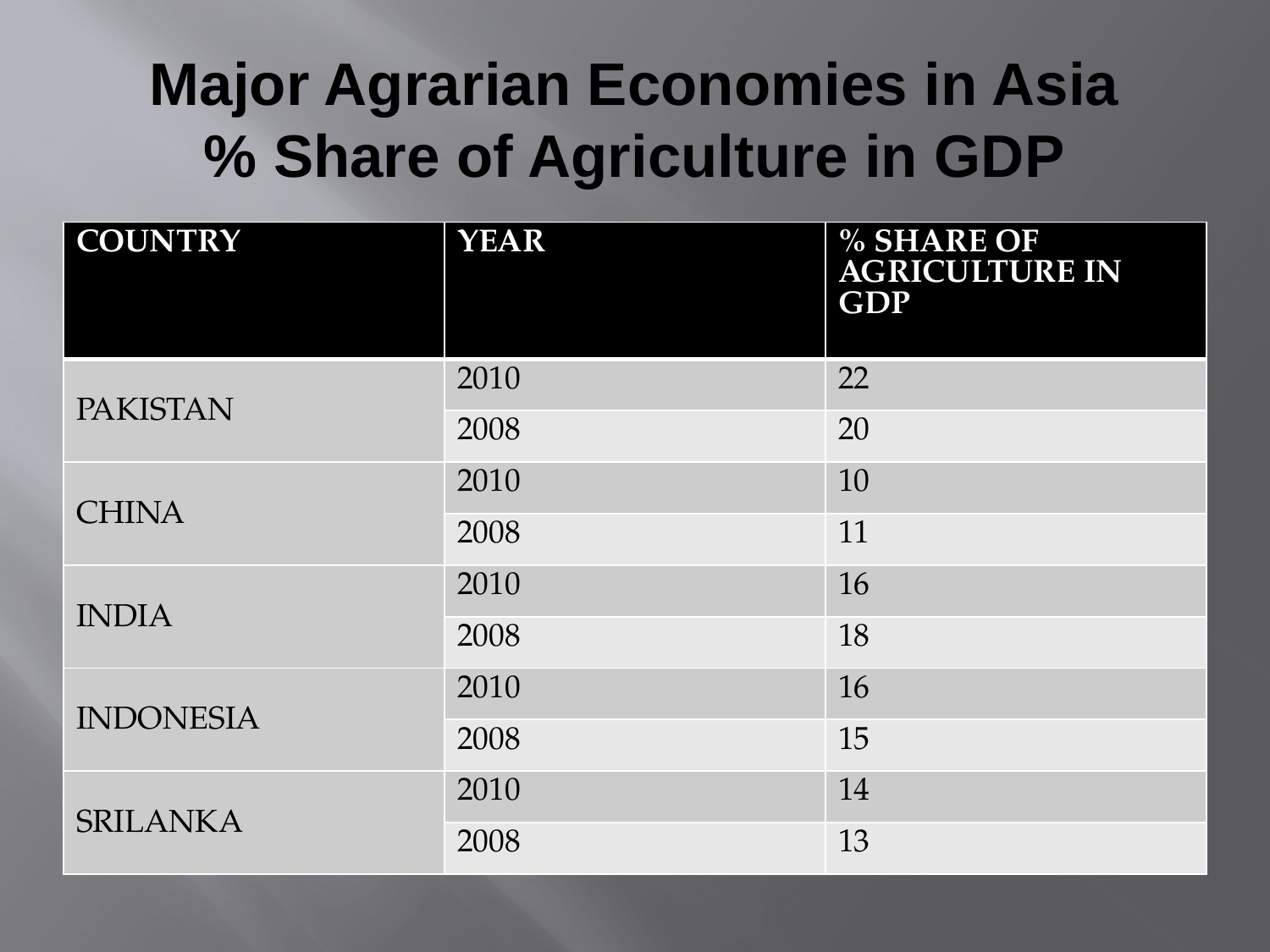

# Major Agrarian Economies in Asia % Share of Agriculture in GDP
| COUNTRY | YEAR | % SHARE OF AGRICULTURE IN GDP |
| --- | --- | --- |
| PAKISTAN | 2010 | 22 |
|  | 2008 | 20 |
| CHINA | 2010 | 10 |
|  | 2008 | 11 |
| INDIA | 2010 | 16 |
|  | 2008 | 18 |
| INDONESIA | 2010 | 16 |
|  | 2008 | 15 |
| SRILANKA | 2010 | 14 |
|  | 2008 | 13 |